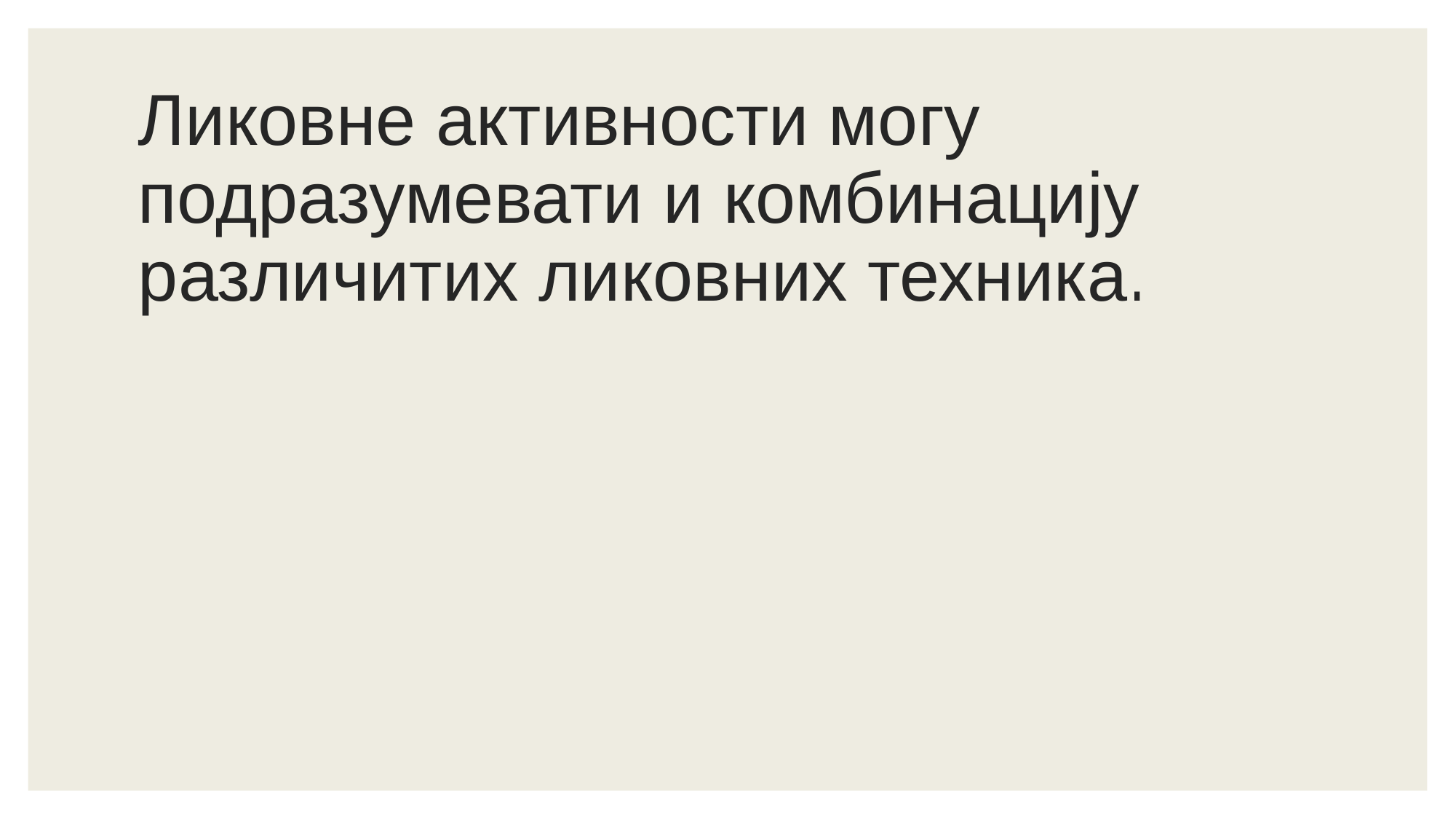

# Ликовне активности могу подразумевати и комбинацију различитих ликовних техника.